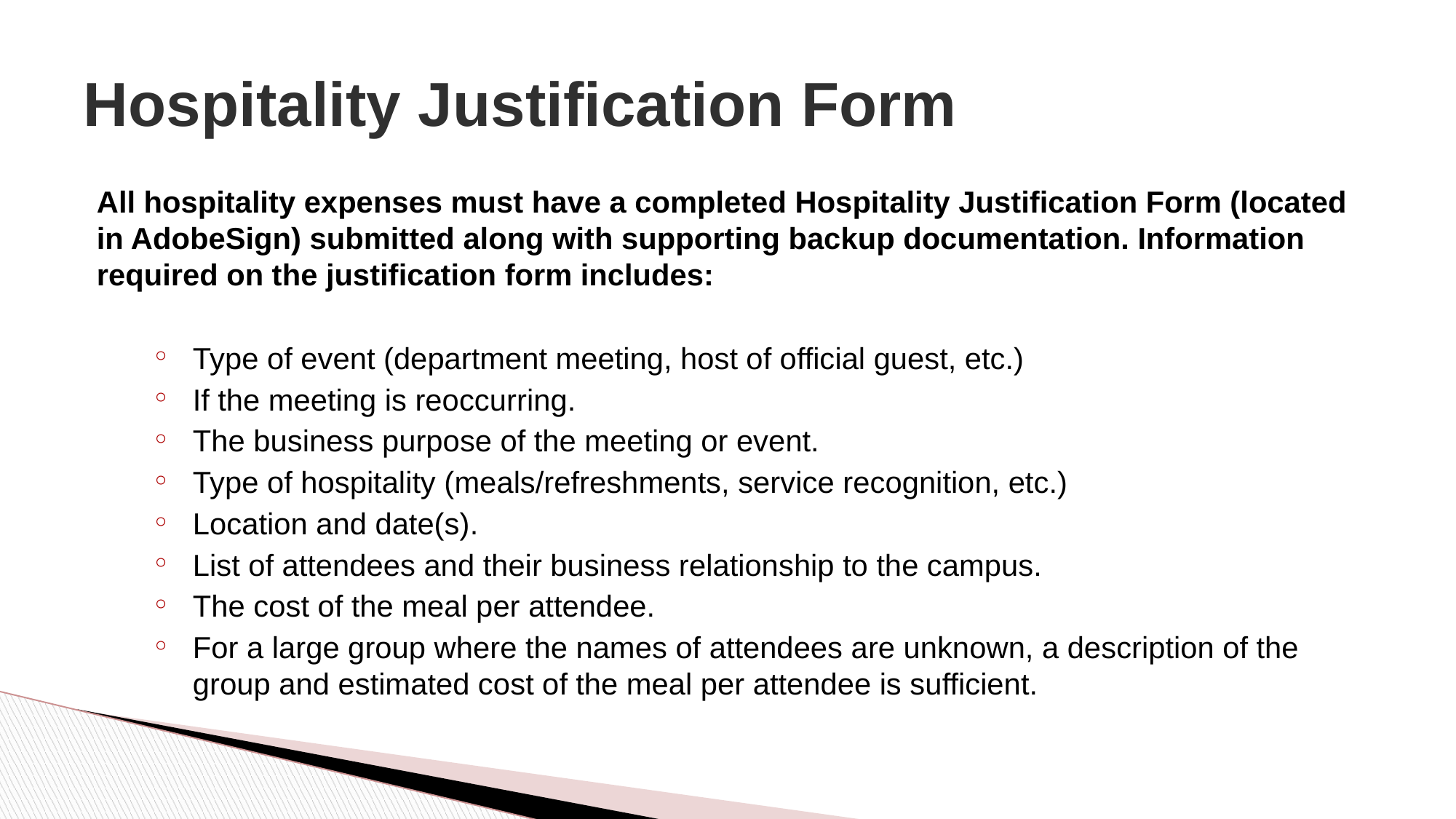

# Hospitality Justification Form
All hospitality expenses must have a completed Hospitality Justification Form (located in AdobeSign) submitted along with supporting backup documentation. Information required on the justification form includes:

Type of event (department meeting, host of official guest, etc.)
If the meeting is reoccurring.
The business purpose of the meeting or event.
Type of hospitality (meals/refreshments, service recognition, etc.)
Location and date(s).
List of attendees and their business relationship to the campus.
The cost of the meal per attendee.
For a large group where the names of attendees are unknown, a description of the group and estimated cost of the meal per attendee is sufficient.